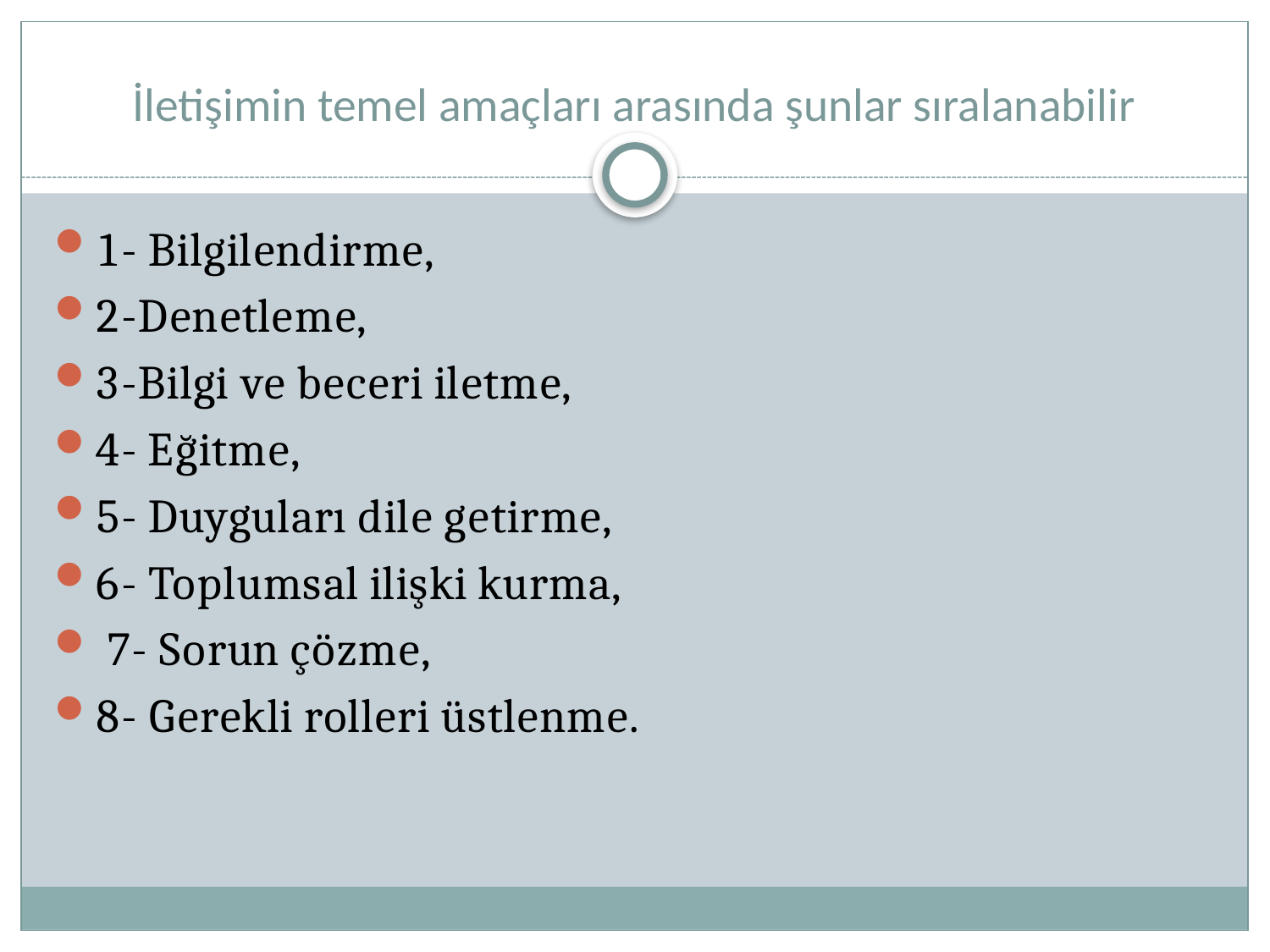

# İletişimin temel amaçları arasında şunlar sıralanabilir
1- Bilgilendirme,
2-Denetleme,
3-Bilgi ve beceri iletme,
4- Eğitme,
5- Duyguları dile getirme,
6- Toplumsal ilişki kurma,
 7- Sorun çözme,
8- Gerekli rolleri üstlenme.